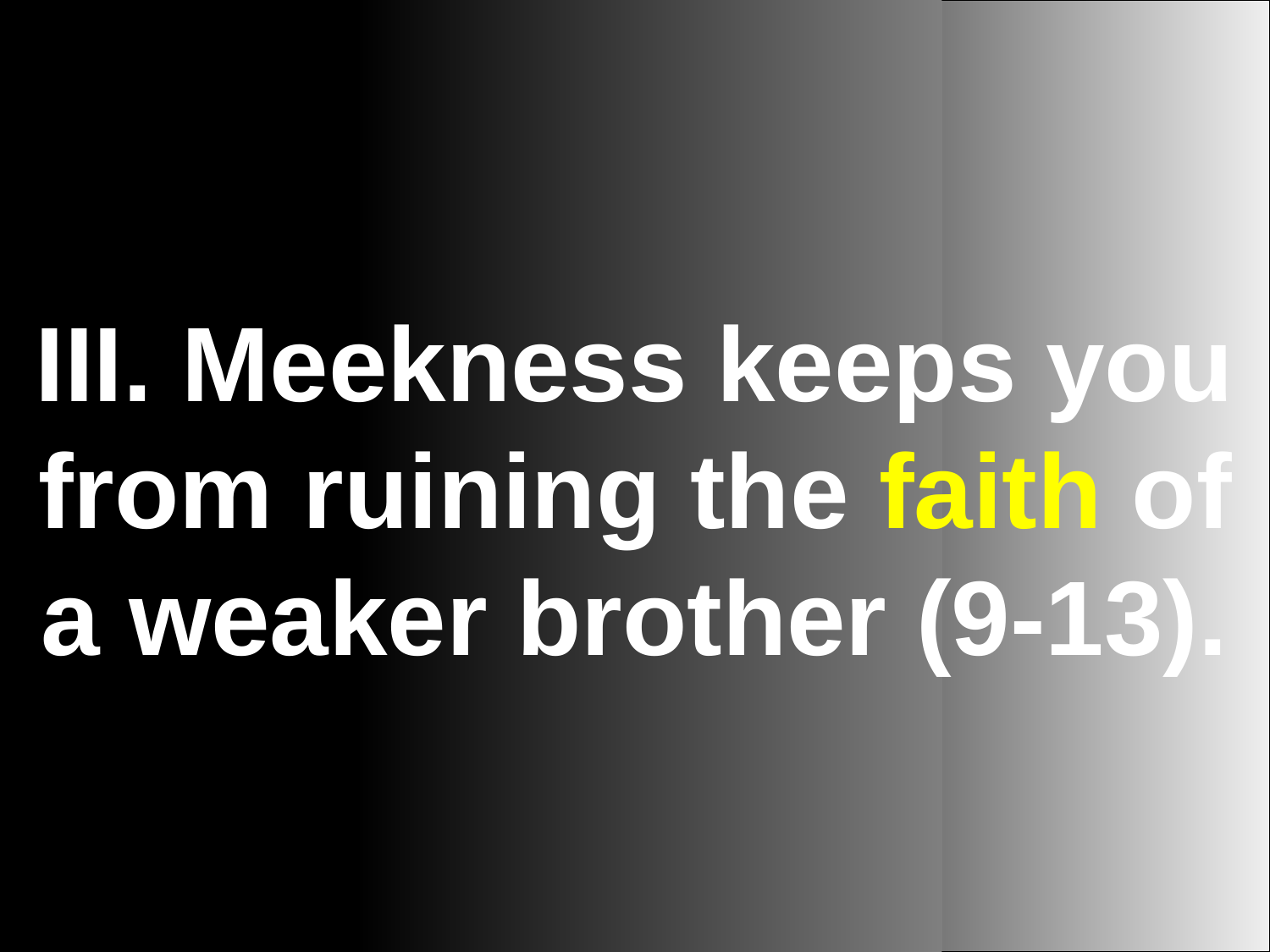

III. Meekness keeps you from ruining the faith of a weaker brother (9-13).